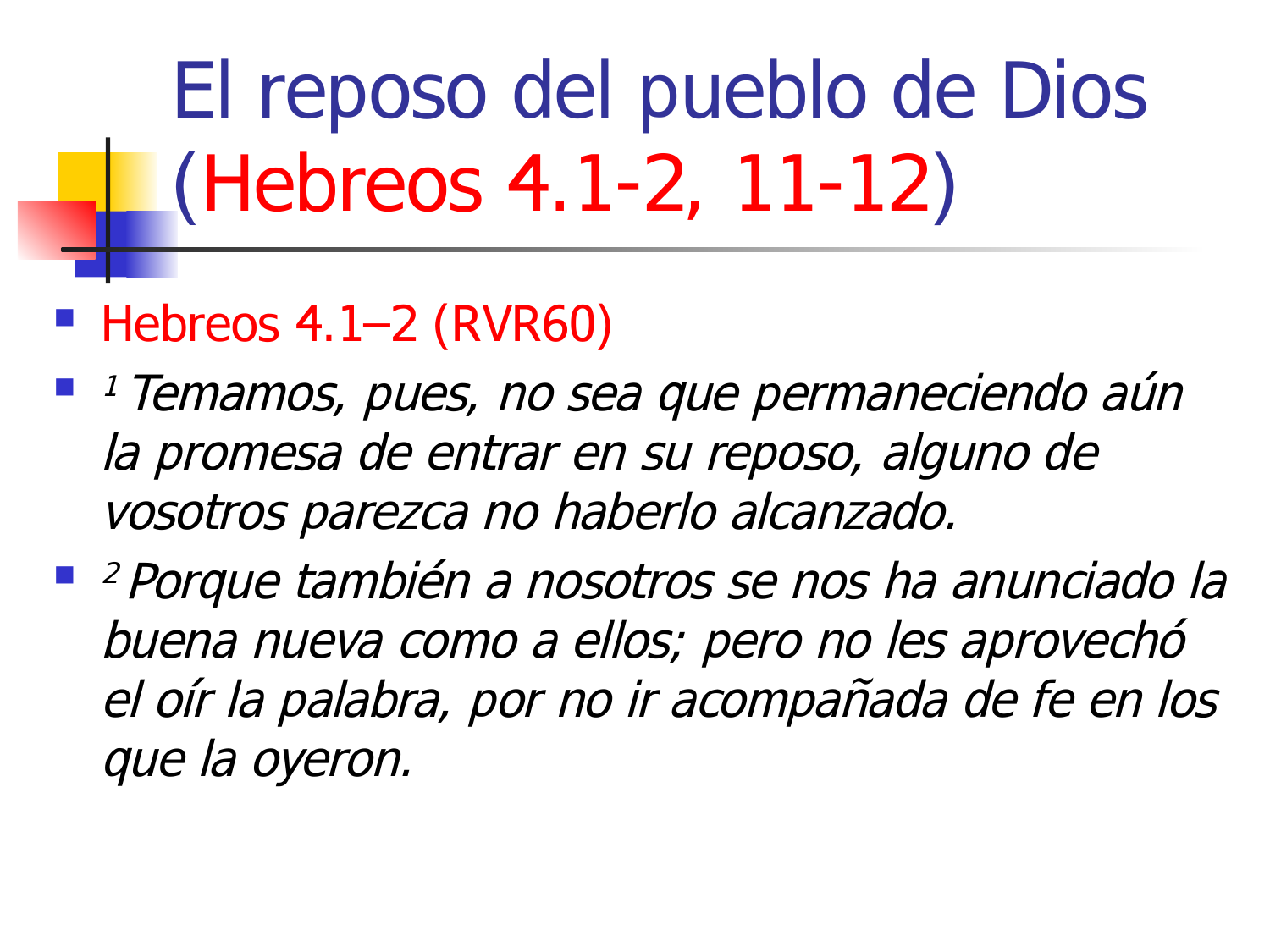

# El reposo del pueblo de Dios (Hebreos 4.1-2, 11-12)
Hebreos 4.1–2 (RVR60)
1 Temamos, pues, no sea que permaneciendo aún la promesa de entrar en su reposo, alguno de vosotros parezca no haberlo alcanzado.
2 Porque también a nosotros se nos ha anunciado la buena nueva como a ellos; pero no les aprovechó el oír la palabra, por no ir acompañada de fe en los que la oyeron.